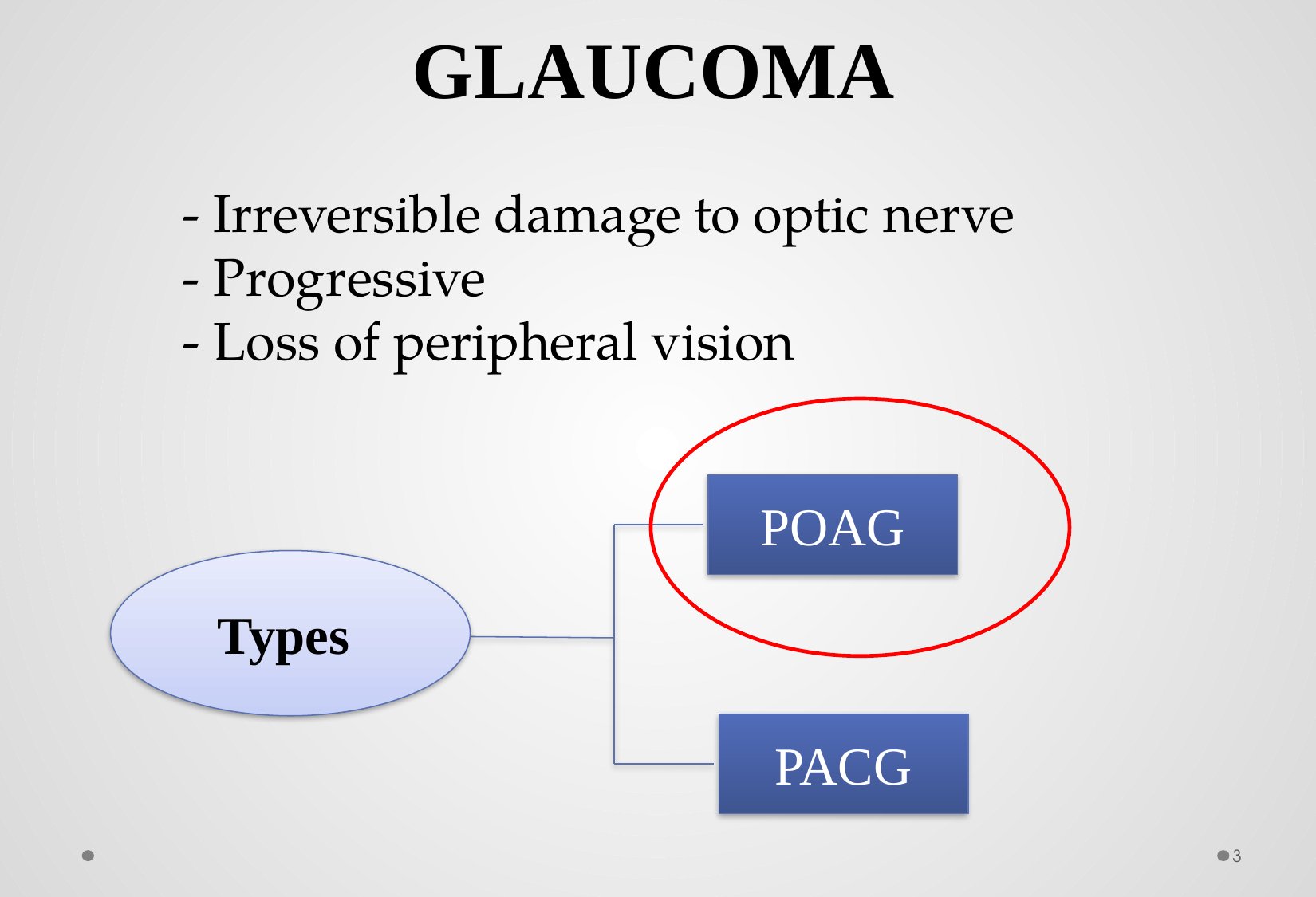

# GLAUCOMA
- Irreversible damage to optic nerve
- Progressive
- Loss of peripheral vision

POAG
PACG
Types
3